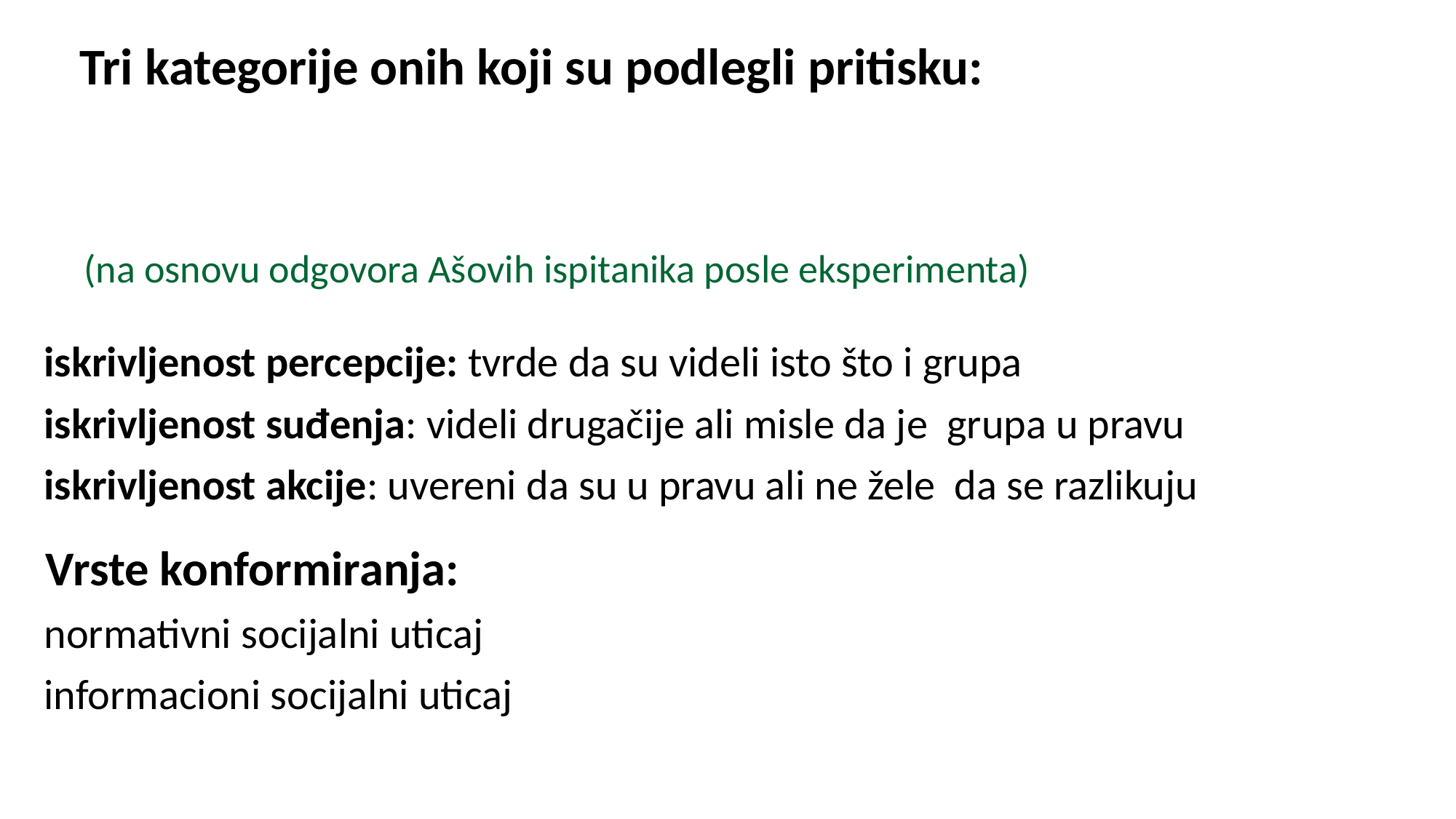

# Tri kategorije onih koji su podlegli pritisku:
(na osnovu odgovora Ašovih ispitanika posle eksperimenta)

iskrivljenost percepcije: tvrde da su videli isto što i grupa
iskrivljenost suđenja: videli drugačije ali misle da je  grupa u pravu
iskrivljenost akcije: uvereni da su u pravu ali ne žele  da se razlikuju
Vrste konformiranja:
normativni socijalni uticaj
informacioni socijalni uticaj